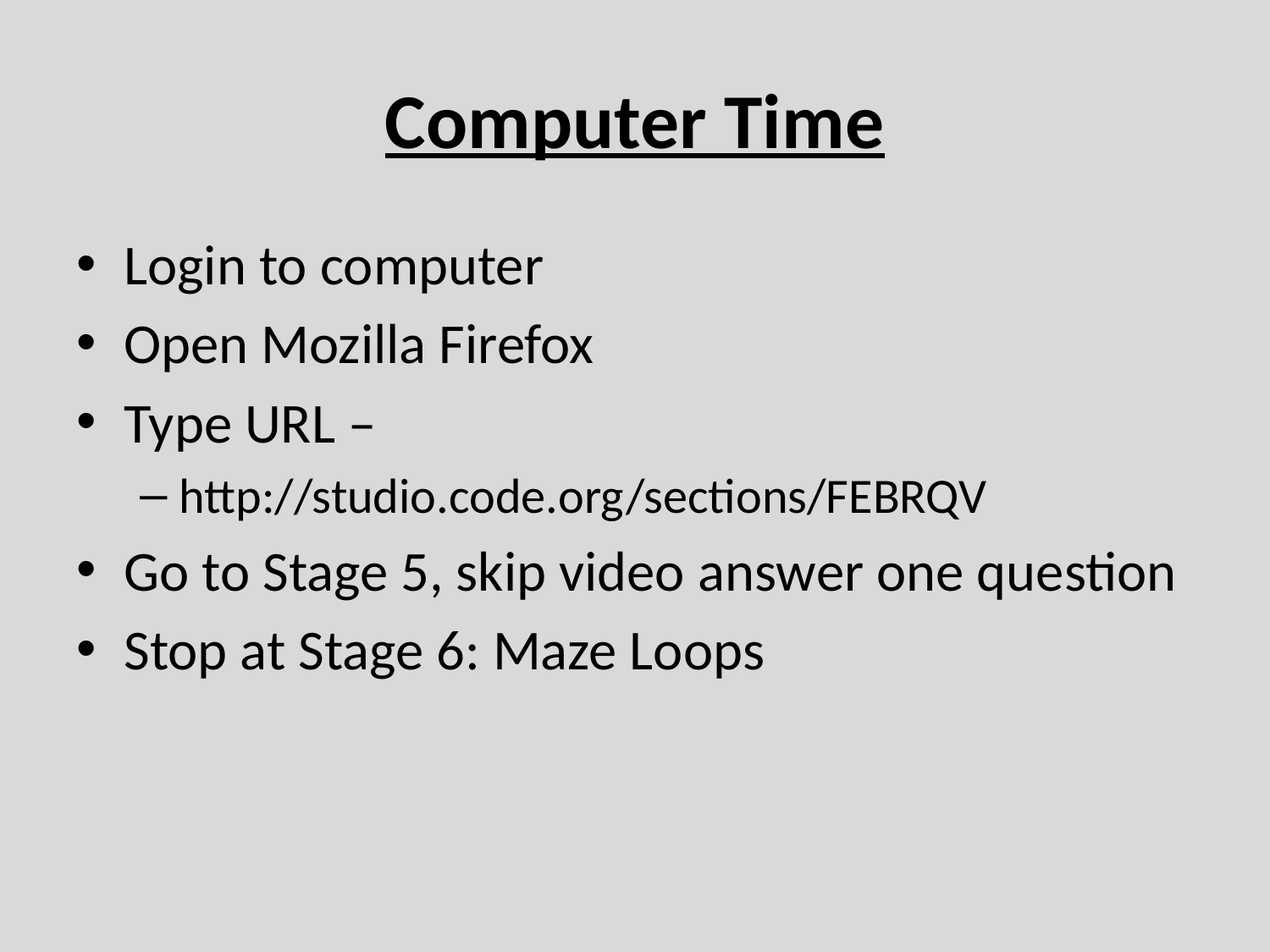

# Computer Time
Login to computer
Open Mozilla Firefox
Type URL –
http://studio.code.org/sections/FEBRQV
Go to Stage 5, skip video answer one question
Stop at Stage 6: Maze Loops